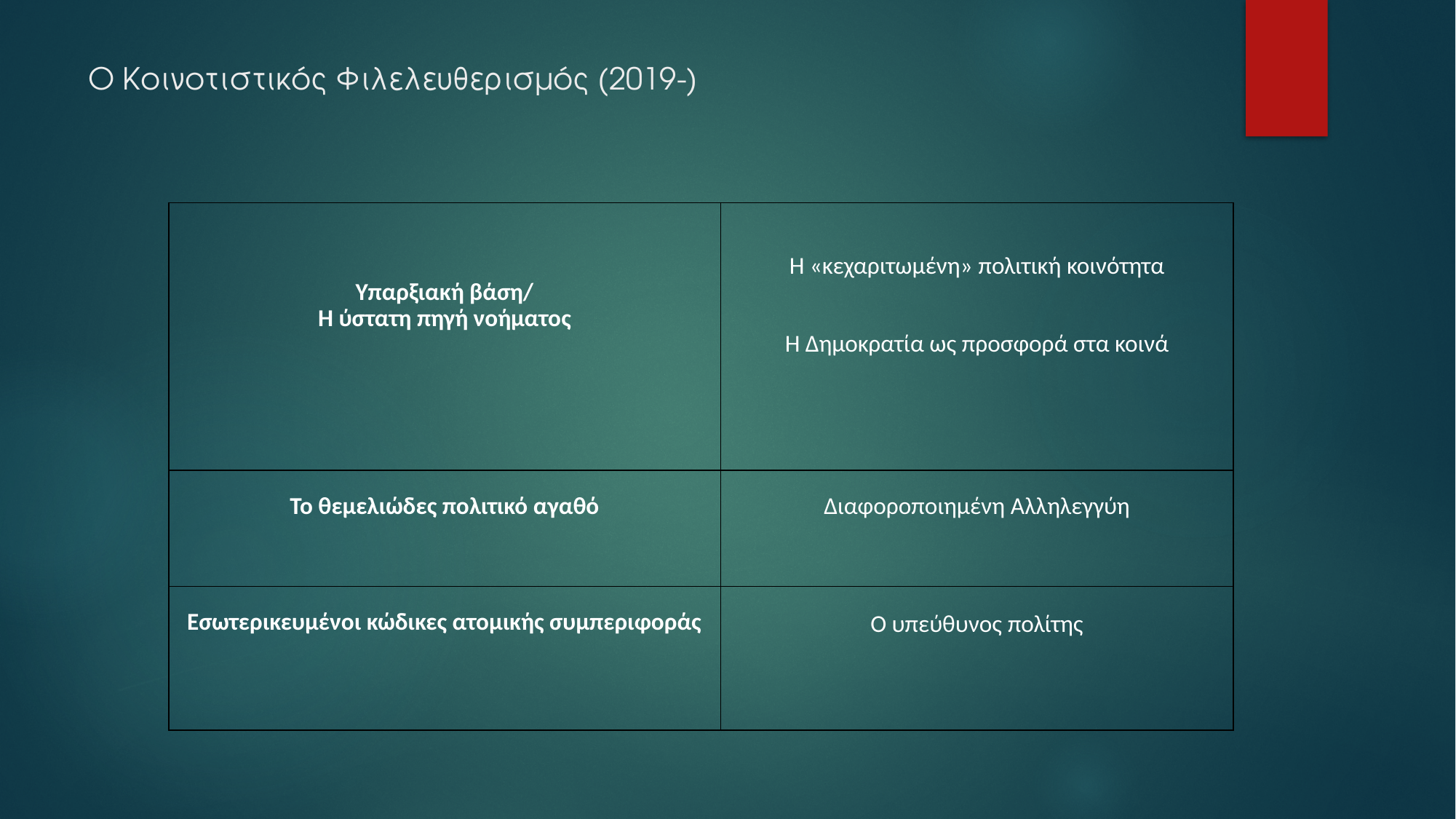

# Ο Κοινοτιστικός Φιλελευθερισμός (2019-)
| Υπαρξιακή βάση/ Η ύστατη πηγή νοήματος | Η «κεχαριτωμένη» πολιτική κοινότητα     Η Δημοκρατία ως προσφορά στα κοινά |
| --- | --- |
| Το θεμελιώδες πολιτικό αγαθό | Διαφοροποιημένη Αλληλεγγύη |
| Εσωτερικευμένοι κώδικες ατομικής συμπεριφοράς | Ο υπεύθυνος πολίτης |